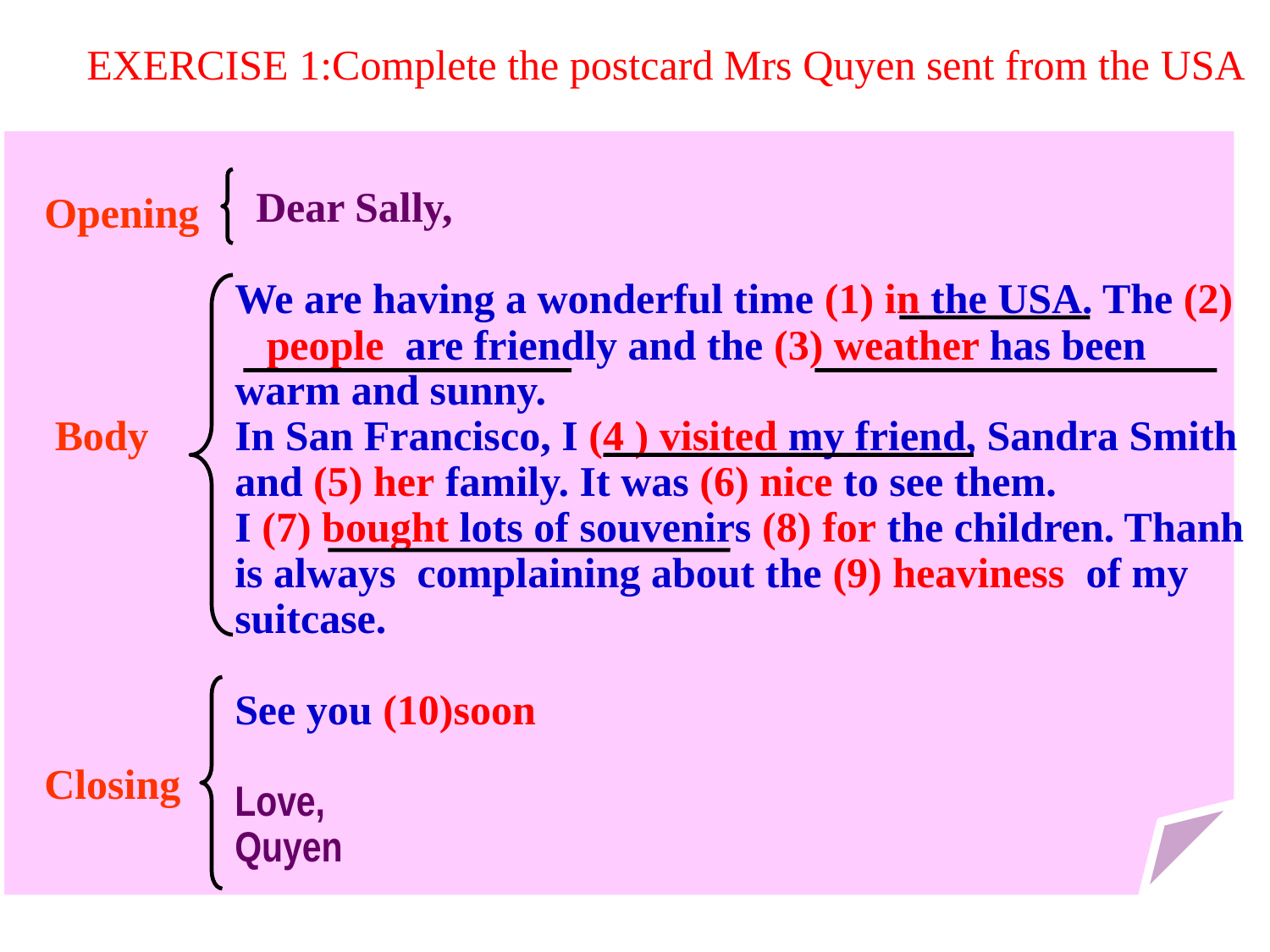

EXERCISE 1:Complete the postcard Mrs Quyen sent from the USA

Opening
  Dear Sally,

We are having a wonderful time (1) in the USA. The (2)      people  are friendly and the (3) weather has been warm and sunny.
In San Francisco, I (4 ) visited my friend, Sandra Smith and (5) her family. It was (6) nice to see them.
I (7) bought lots of souvenirs (8) for the children. Thanh is always  complaining about the (9) heaviness  of my suitcase.

See you (10)soon

Love,
Quyen

Body

Closing